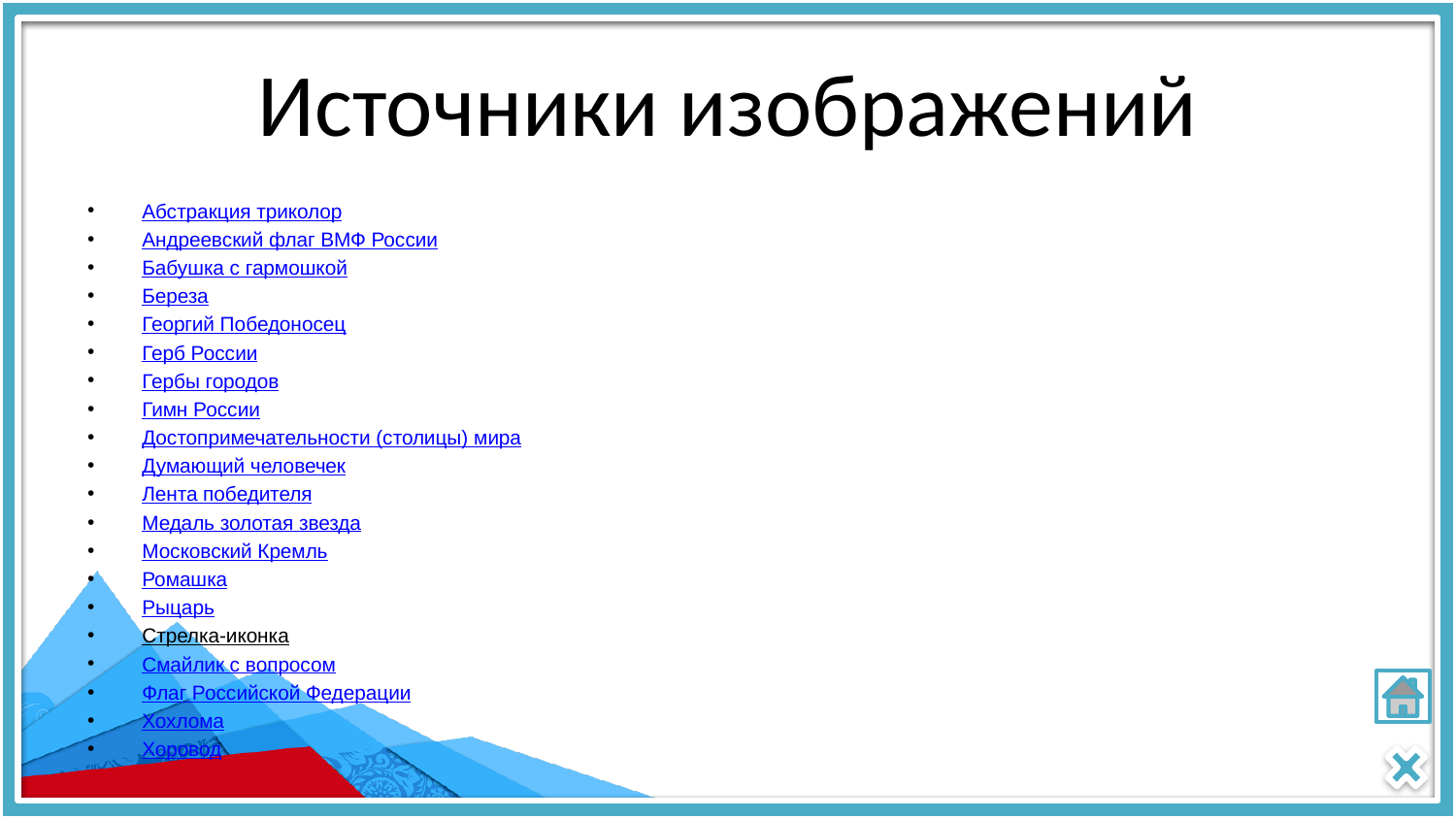

# Источники изображений
Абстракция триколор
Андреевский флаг ВМФ России
Бабушка с гармошкой
Береза
Георгий Победоносец
Герб России
Гербы городов
Гимн России
Достопримечательности (столицы) мира
Думающий человечек
Лента победителя
Медаль золотая звезда
Московский Кремль
Ромашка
Рыцарь
Стрелка-иконка
Смайлик с вопросом
Флаг Российской Федерации
Хохлома
Хоровод